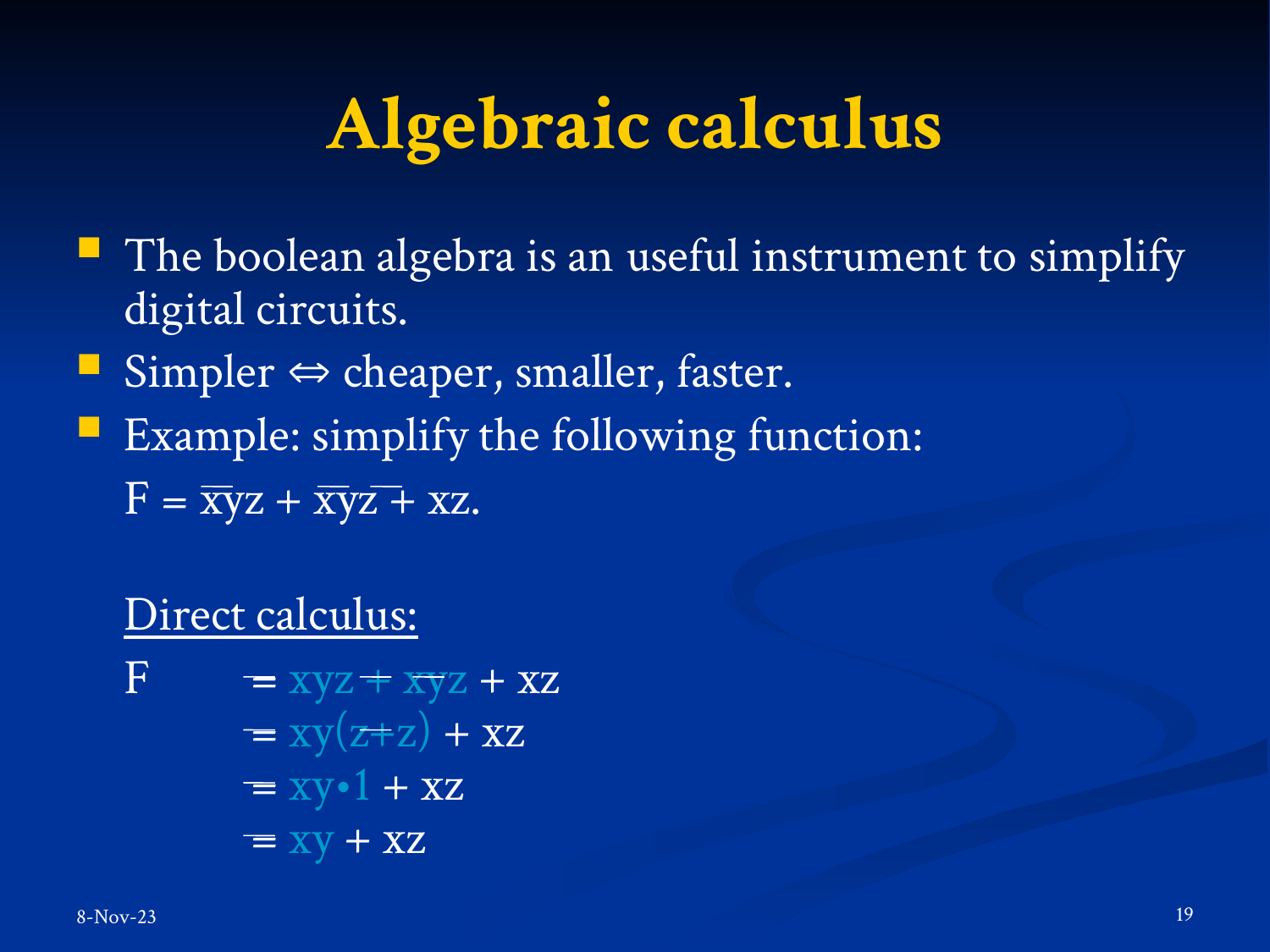

# Algebraic calculus
The boolean algebra is an useful instrument to simplify digital circuits.
Simpler ⇔ cheaper, smaller, faster.
Example: simplify the following function:
	F = xyz + xyz + xz.
	Direct calculus:
	F	= xyz + xyz + xz
	= xy(z+z) + xz
	= xy•1 + xz
	= xy + xz

  19
8-Nov-23